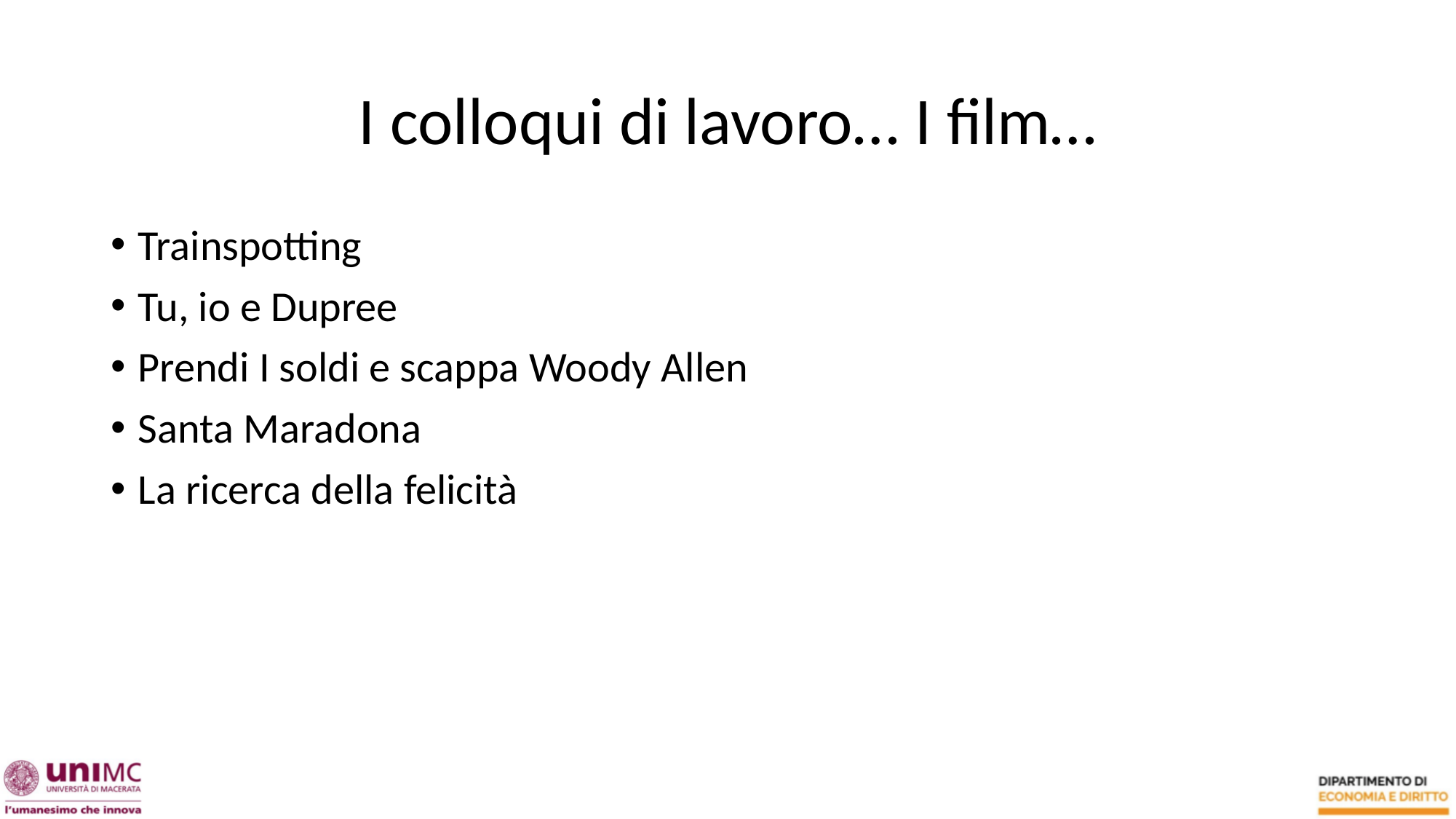

# I colloqui di lavoro… I film…
Trainspotting
Tu, io e Dupree
Prendi I soldi e scappa Woody Allen
Santa Maradona
La ricerca della felicità